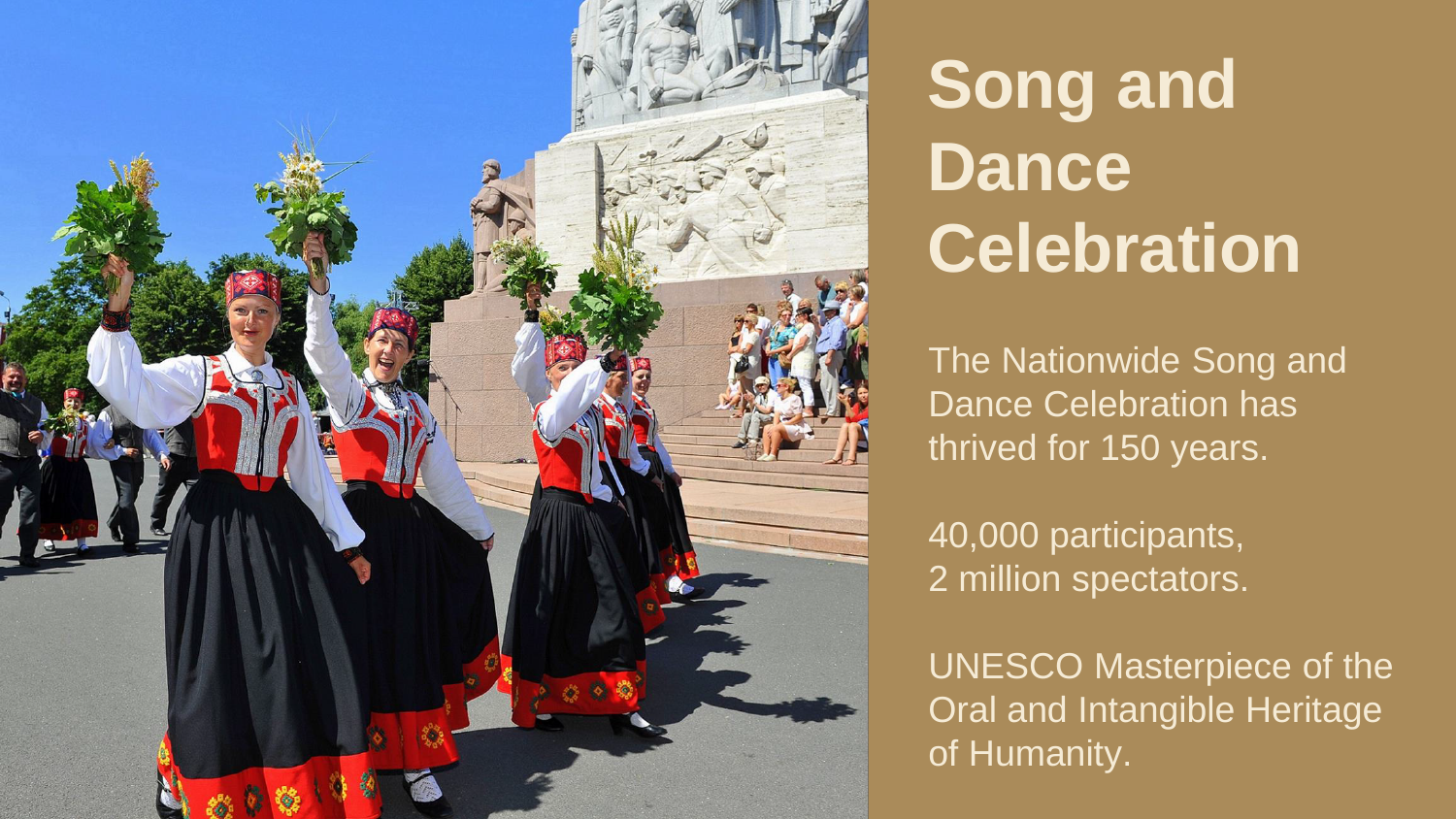

# Song and
Dance Celebration
The Nationwide Song and Dance Celebration has thrived for 150 years.

40,000 participants,
2 million spectators.

UNESCO Masterpiece of the Oral and Intangible Heritage of Humanity.